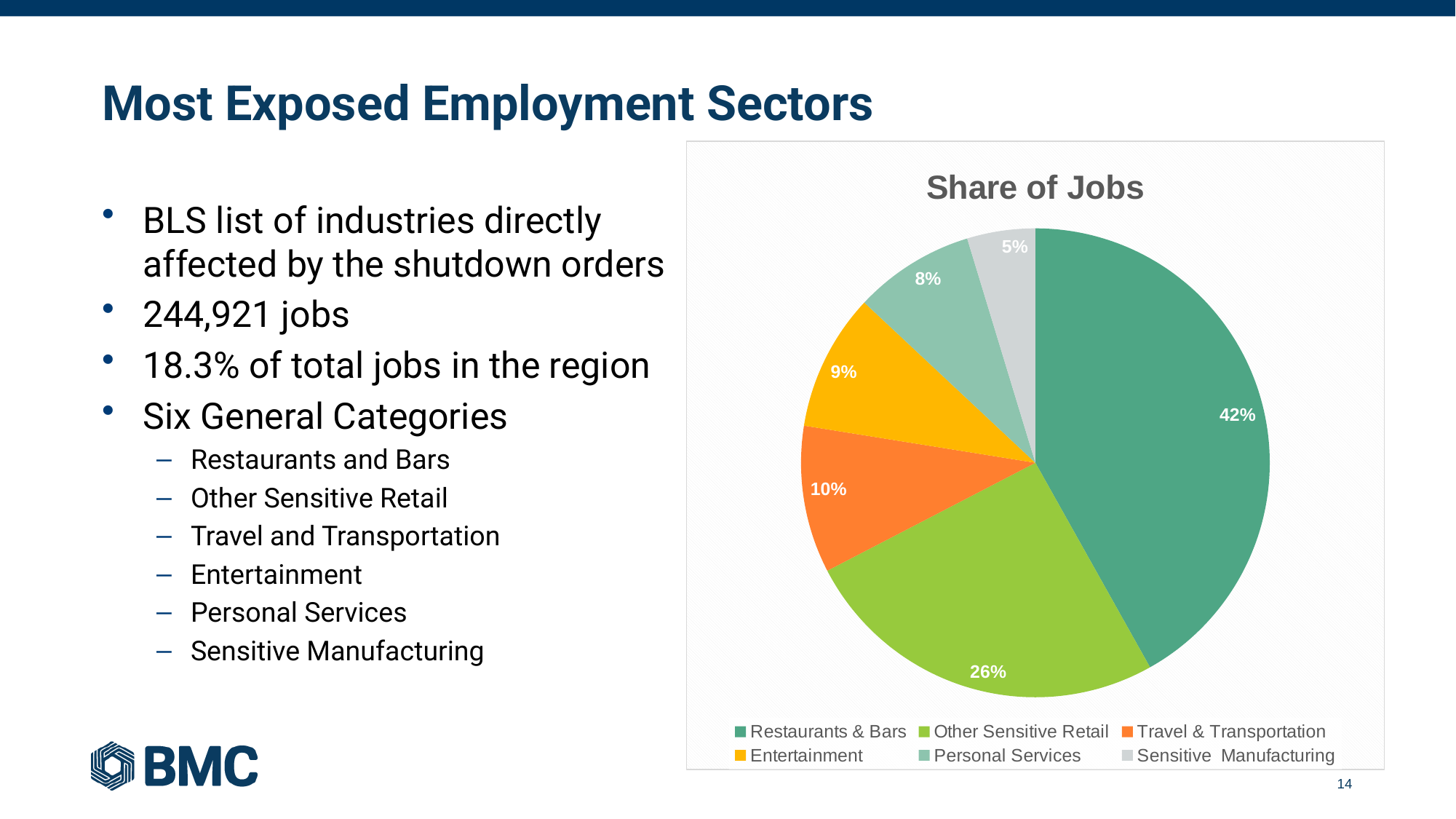

# Most Exposed Employment Sectors

### Chart: Share of Jobs

| Category | Sales |
|---|---|
| Restaurants & Bars | 102536.0 |
| Other Sensitive Retail | 62512.0 |
| Travel & Transportation | 24852.0 |
| Entertainment | 23128.0 |
| Personal Services | 20388.0 |
| Sensitive  Manufacturing | 11505.0 |
BLS list of industries directly affected by the shutdown orders
244,921 jobs
18.3% of total jobs in the region
Six General Categories
Restaurants and Bars
Other Sensitive Retail
Travel and Transportation
Entertainment
Personal Services
Sensitive Manufacturing
14